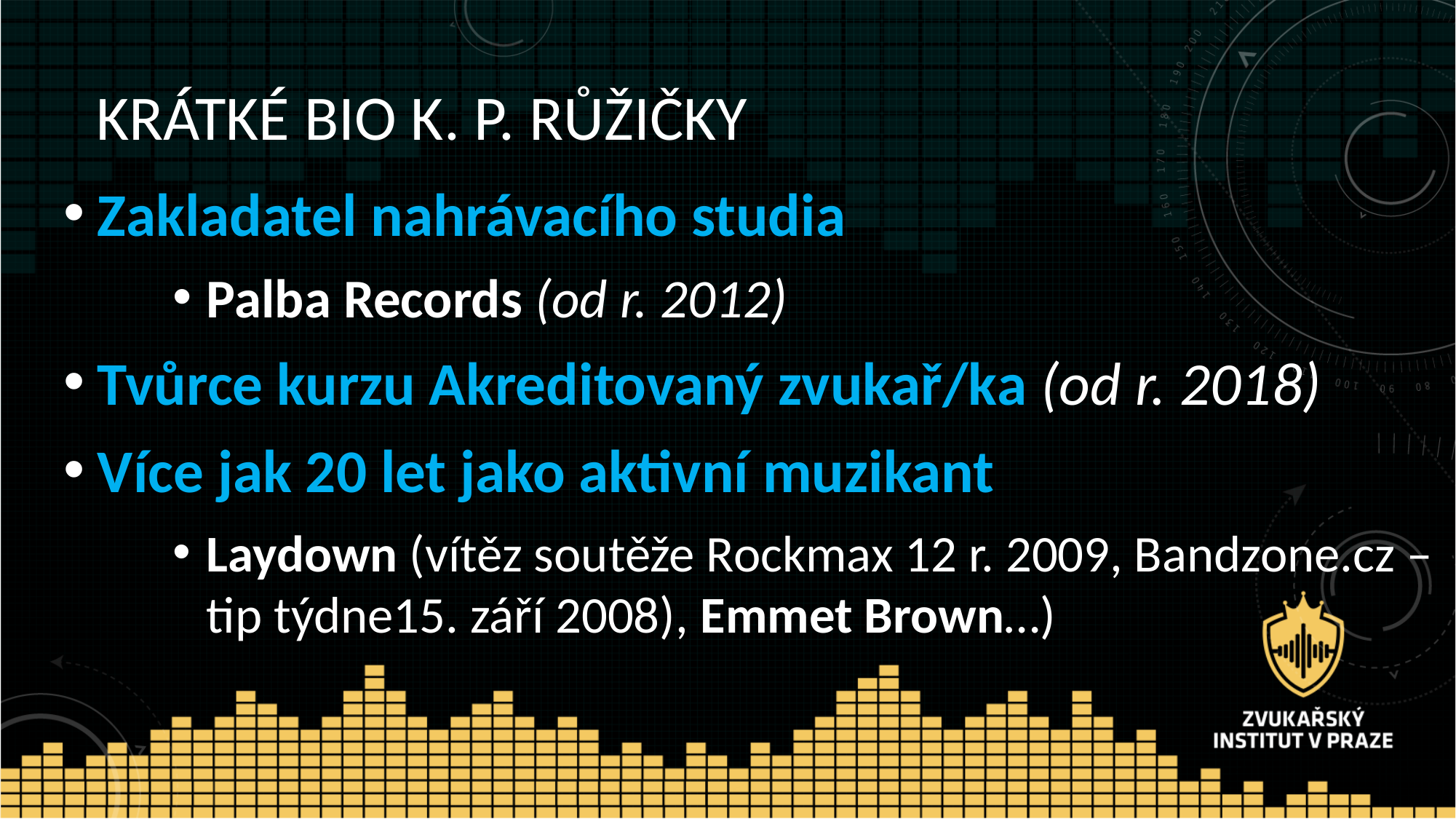

Zakladatel nahrávacího studia
Palba Records (od r. 2012)
Tvůrce kurzu Akreditovaný zvukař/ka (od r. 2018)
Více jak 20 let jako aktivní muzikant
Laydown (vítěz soutěže Rockmax 12 r. 2009, Bandzone.cz – tip týdne15. září 2008), Emmet Brown…)
# Krátké bio K. P. Růžičky